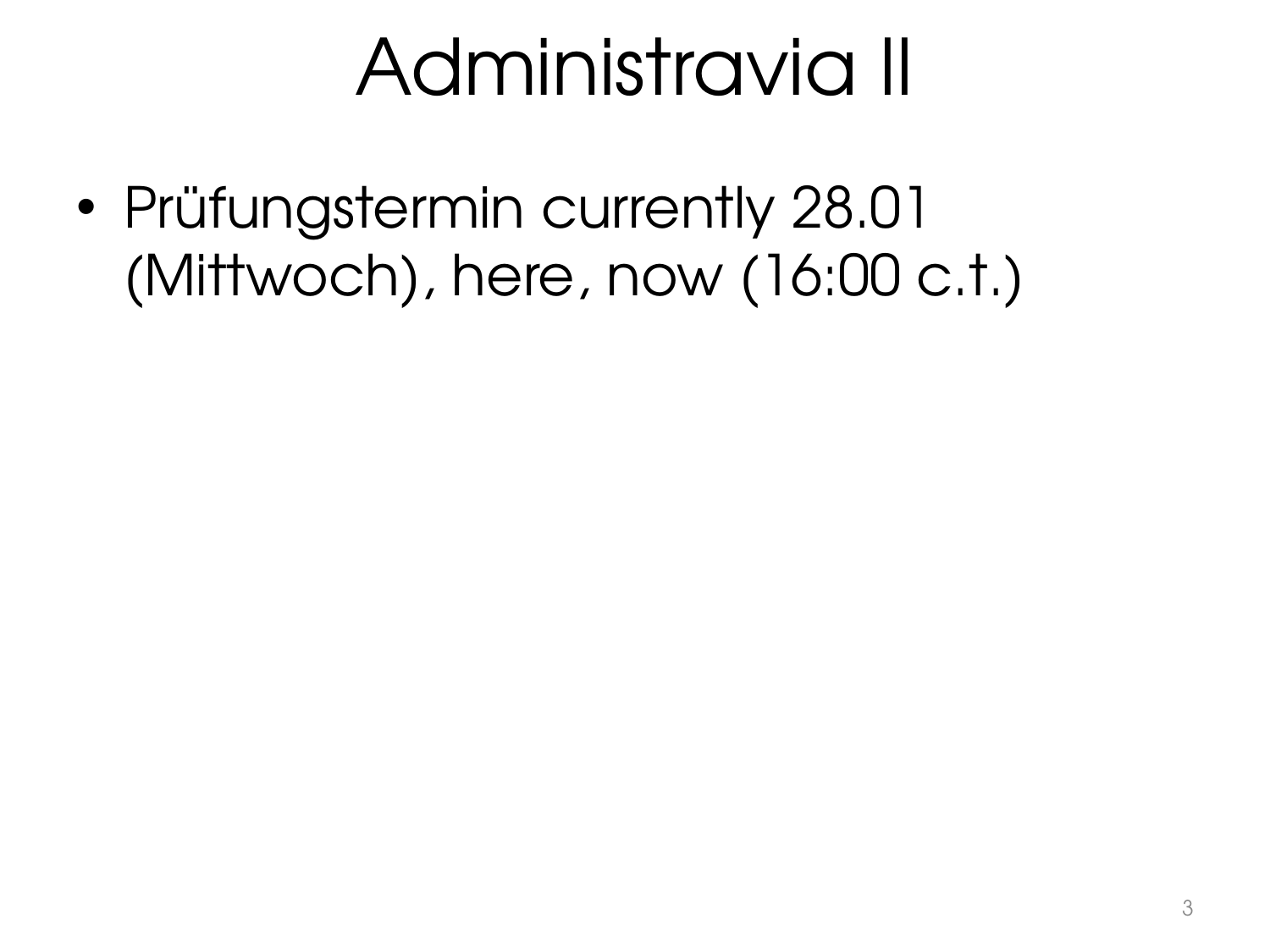

# Administravia II
Prüfungstermin currently 28.01 (Mittwoch), here, now (16:00 c.t.)
3